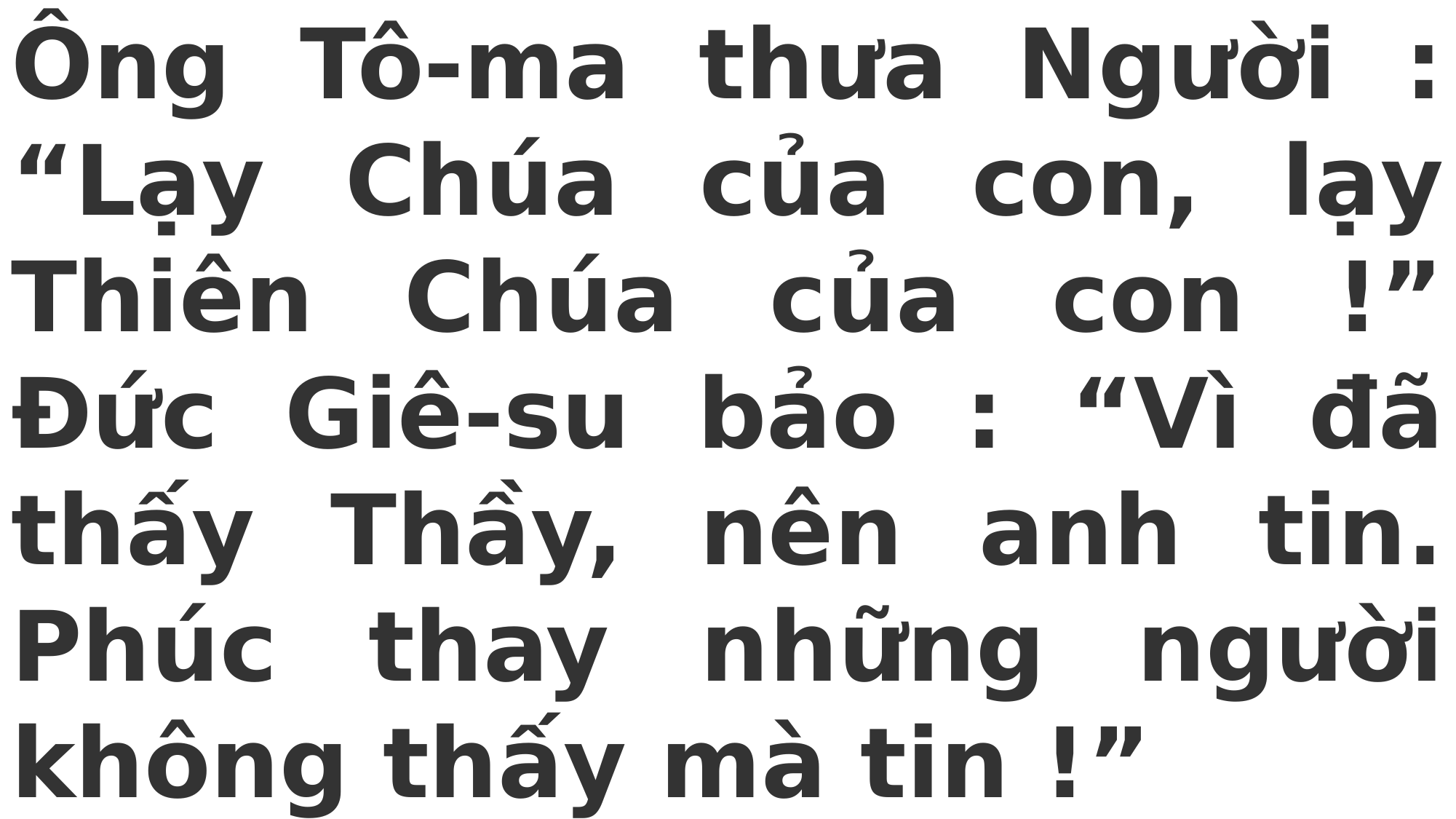

# Ông Tô-ma thưa Người : “Lạy Chúa của con, lạy Thiên Chúa của con !” Đức Giê-su bảo : “Vì đã thấy Thầy, nên anh tin. Phúc thay những người không thấy mà tin !”